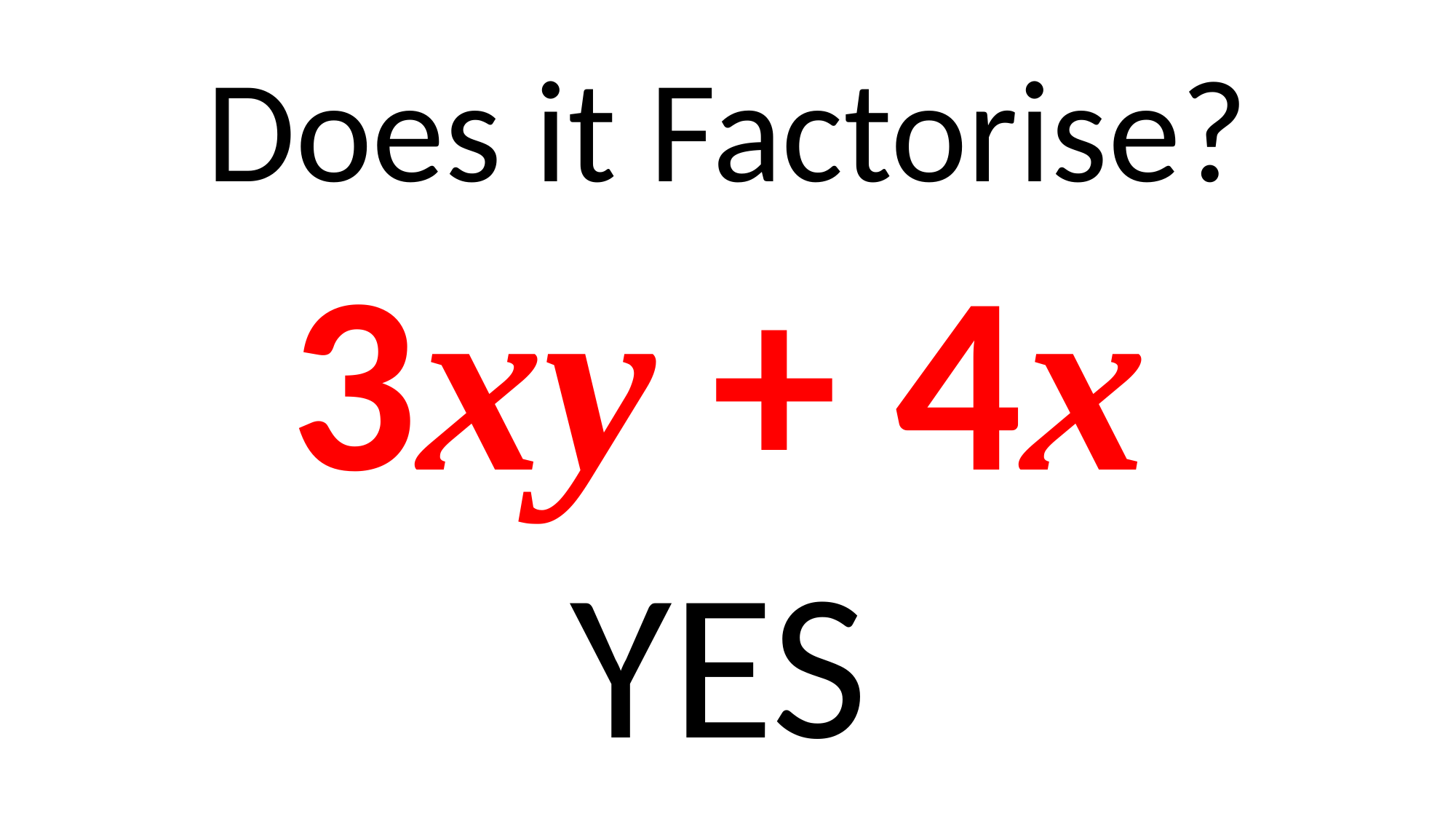

Does it Factorise?
3xy + 4x
YES